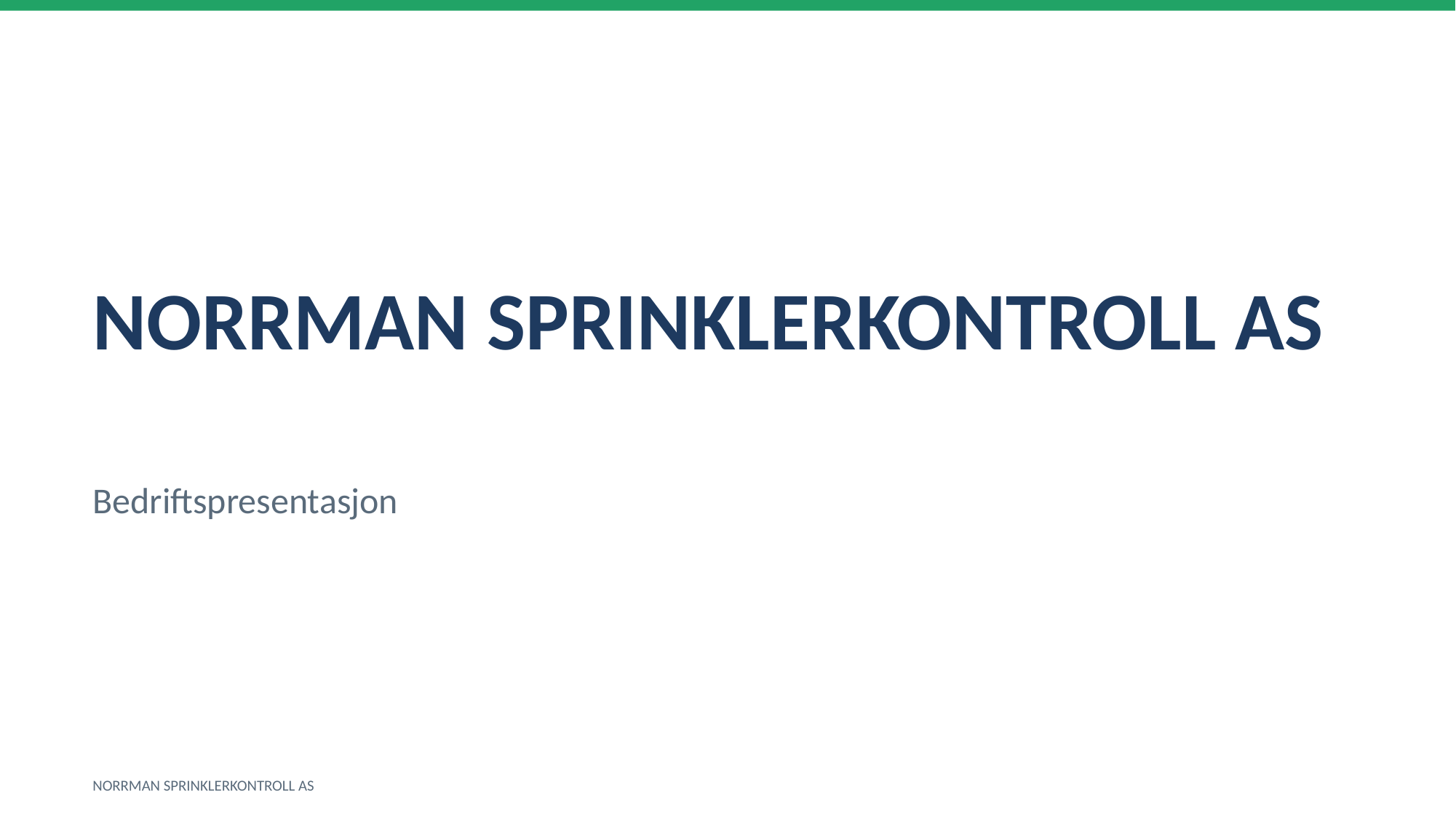

NORRMAN SPRINKLERKONTROLL AS
Bedriftspresentasjon
NORRMAN SPRINKLERKONTROLL AS